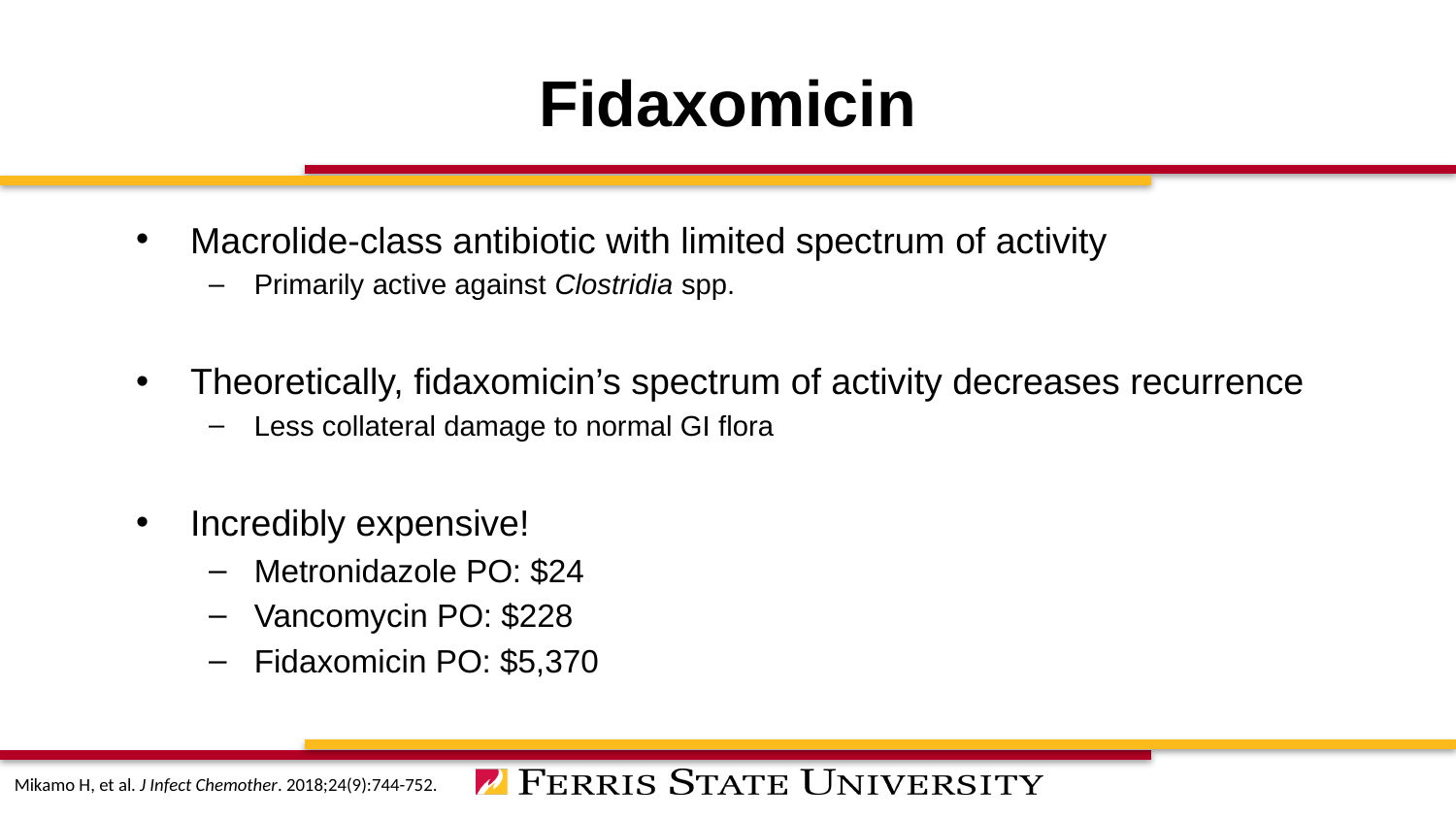

# Fidaxomicin
Macrolide-class antibiotic with limited spectrum of activity
Primarily active against Clostridia spp.

Theoretically, fidaxomicin’s spectrum of activity decreases recurrence
Less collateral damage to normal GI flora

Incredibly expensive!
Metronidazole PO: $24
Vancomycin PO: $228
Fidaxomicin PO: $5,370
Mikamo H, et al. J Infect Chemother. 2018;24(9):744-752.